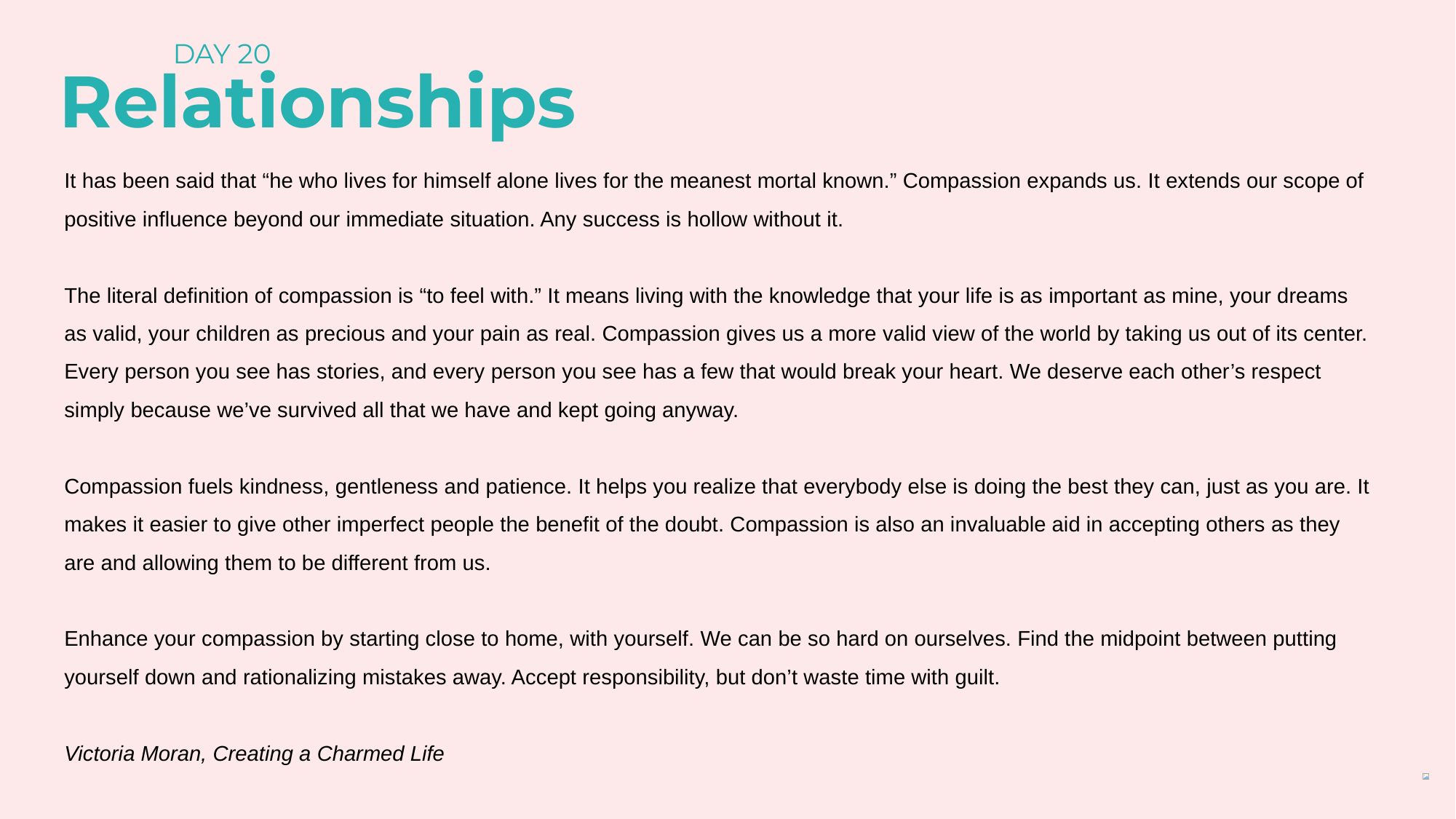

DAY 20
Relationships
It has been said that “he who lives for himself alone lives for the meanest mortal known.” Compassion expands us. It extends our scope of positive influence beyond our immediate situation. Any success is hollow without it.

The literal definition of compassion is “to feel with.” It means living with the knowledge that your life is as important as mine, your dreams as valid, your children as precious and your pain as real. Compassion gives us a more valid view of the world by taking us out of its center. Every person you see has stories, and every person you see has a few that would break your heart. We deserve each other’s respect simply because we’ve survived all that we have and kept going anyway.

Compassion fuels kindness, gentleness and patience. It helps you realize that everybody else is doing the best they can, just as you are. It makes it easier to give other imperfect people the benefit of the doubt. Compassion is also an invaluable aid in accepting others as they are and allowing them to be different from us.

Enhance your compassion by starting close to home, with yourself. We can be so hard on ourselves. Find the midpoint between putting yourself down and rationalizing mistakes away. Accept responsibility, but don’t waste time with guilt.

Victoria Moran, Creating a Charmed Life